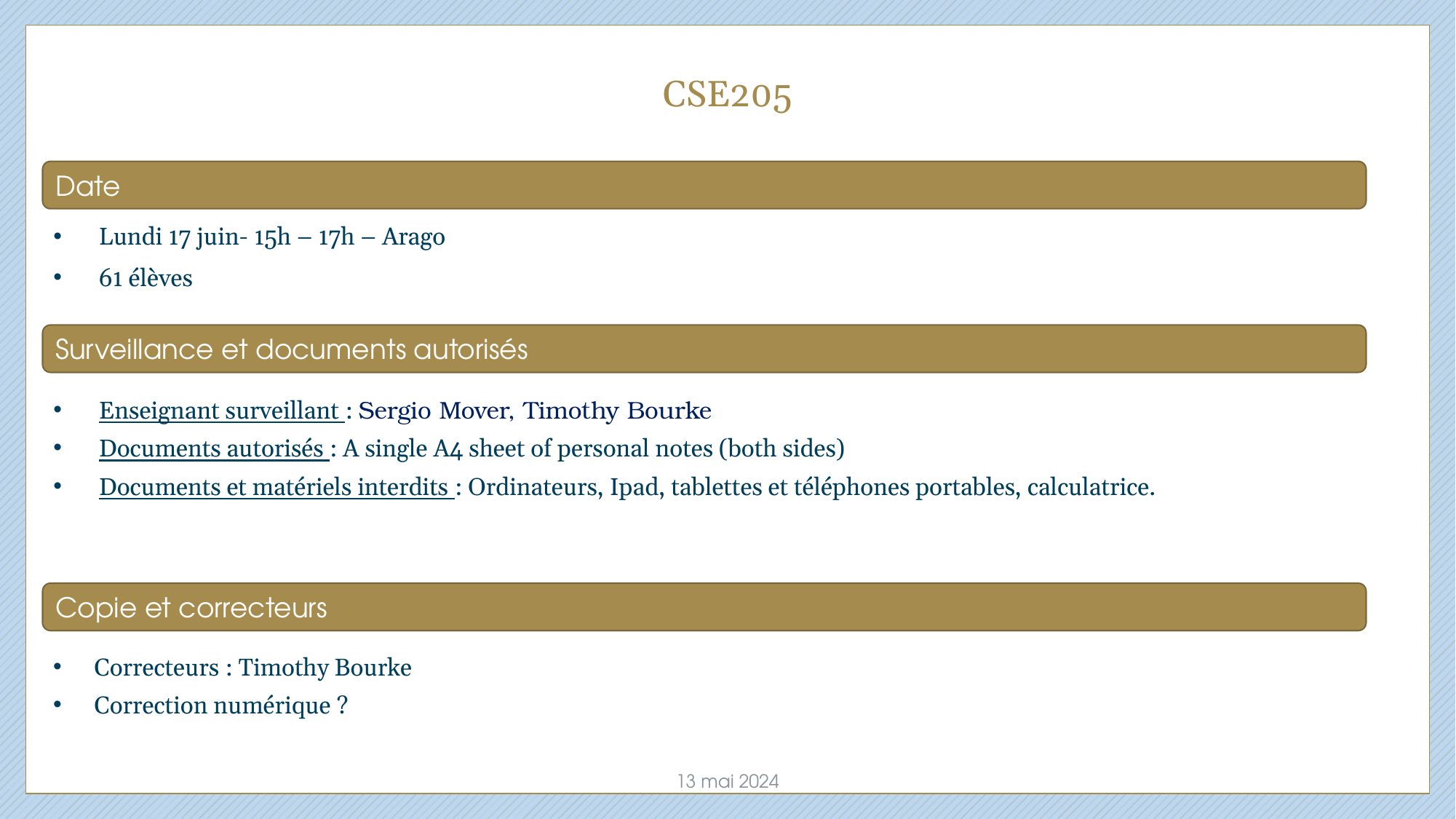

# CSE205
Date
Lundi 17 juin- 15h – 17h – Arago
61 élèves
Surveillance et documents autorisés
Enseignant surveillant : Sergio Mover, Timothy Bourke
Documents autorisés : A single A4 sheet of personal notes (both sides)
Documents et matériels interdits : Ordinateurs, Ipad, tablettes et téléphones portables, calculatrice.
Copie et correcteurs
Correcteurs : Timothy Bourke
Correction numérique ?
13 mai 2024